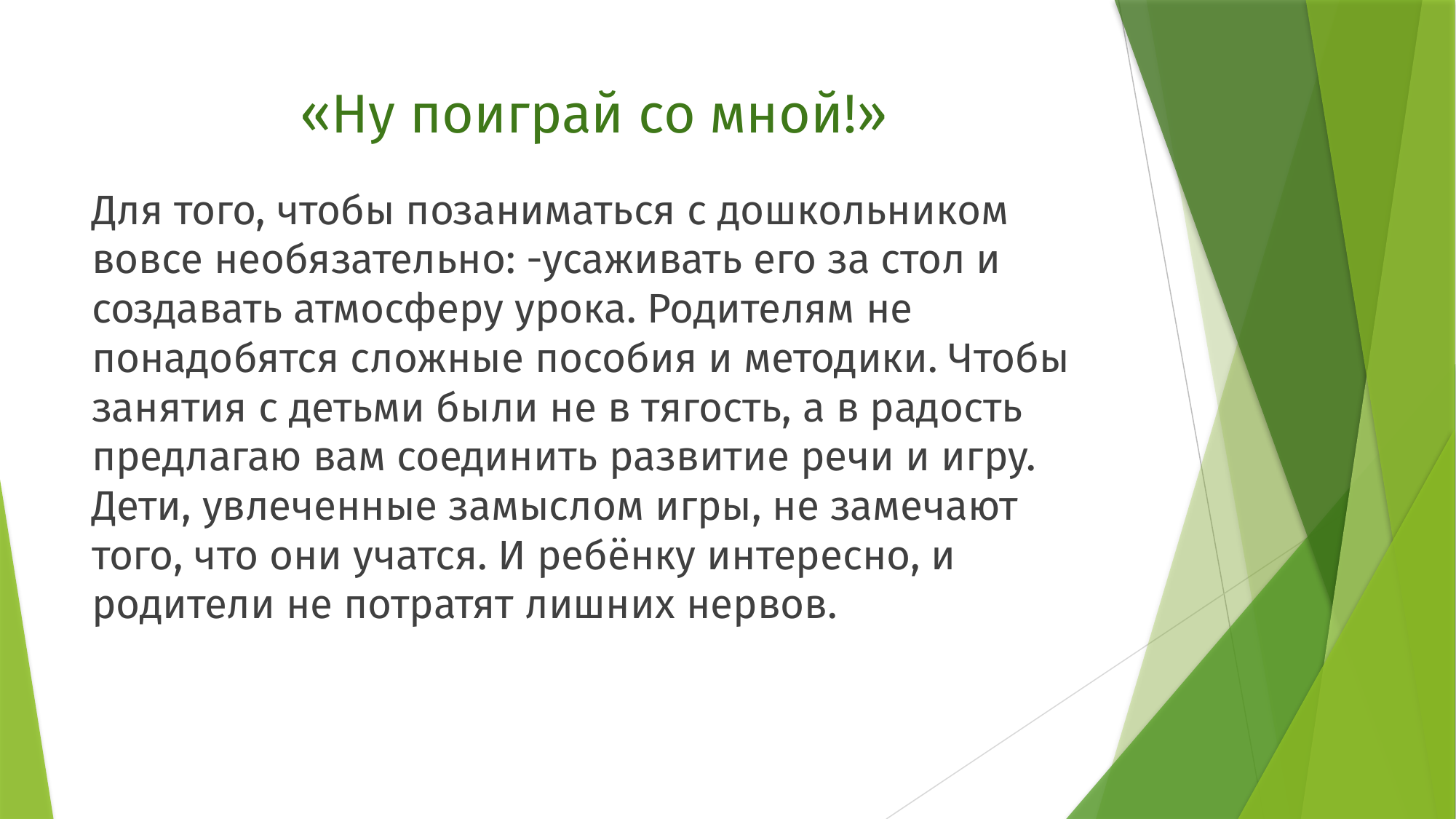

# «Ну поиграй со мной!»
Для того, чтобы позаниматься с дошкольником вовсе необязательно: -усаживать его за стол и создавать атмосферу урока. Родителям не понадобятся сложные пособия и методики. Чтобы занятия с детьми были не в тягость, а в радость предлагаю вам соединить развитие речи и игру. Дети, увлеченные замыслом игры, не замечают того, что они учатся. И ребёнку интересно, и родители не потратят лишних нервов.